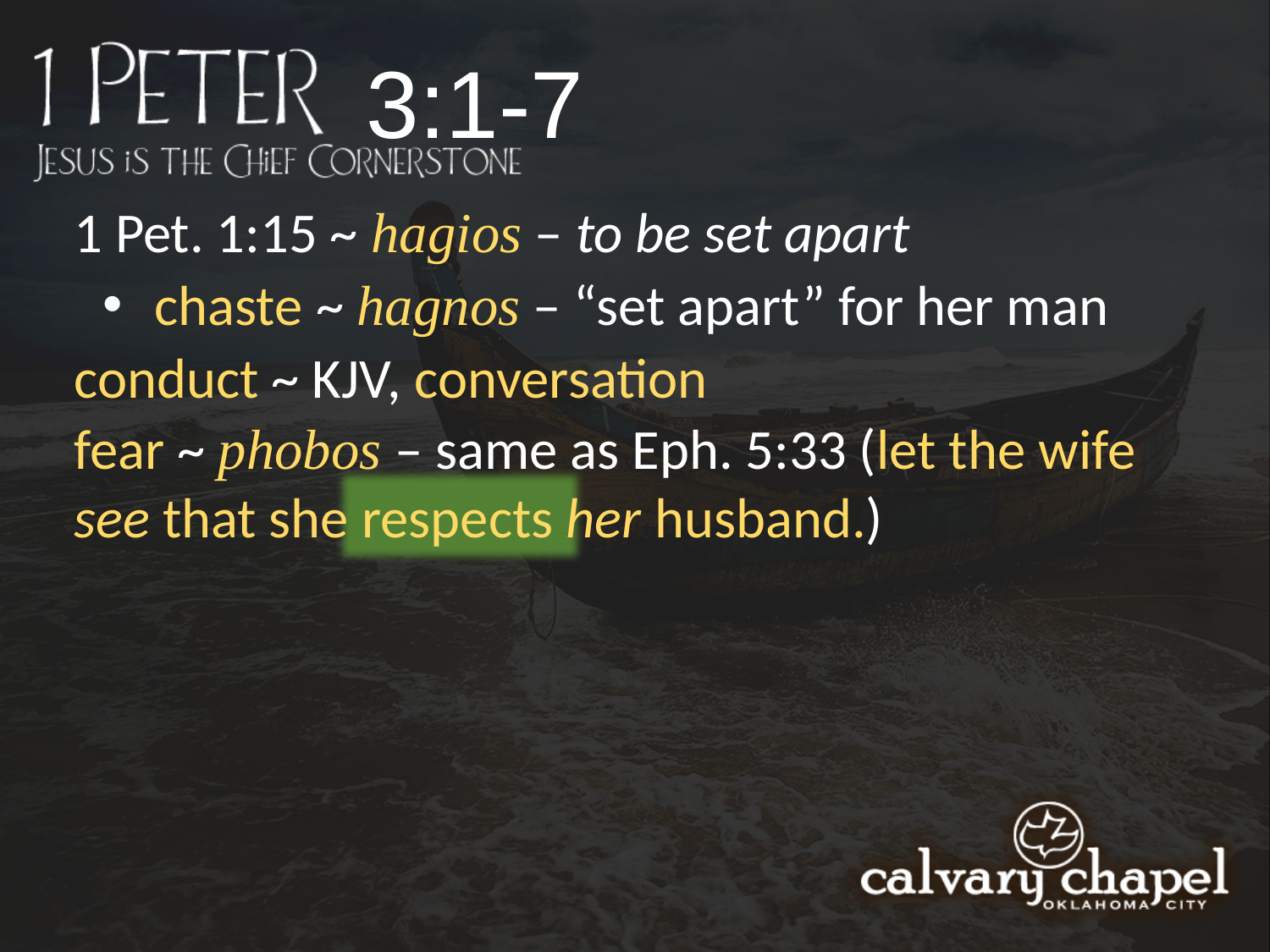

3:1-7
1 Pet. 1:15 ~ hagios – to be set apart
 chaste ~ hagnos – “set apart” for her man
conduct ~ KJV, conversation
fear ~ phobos – same as Eph. 5:33 (let the wife see that she respects her husband.)